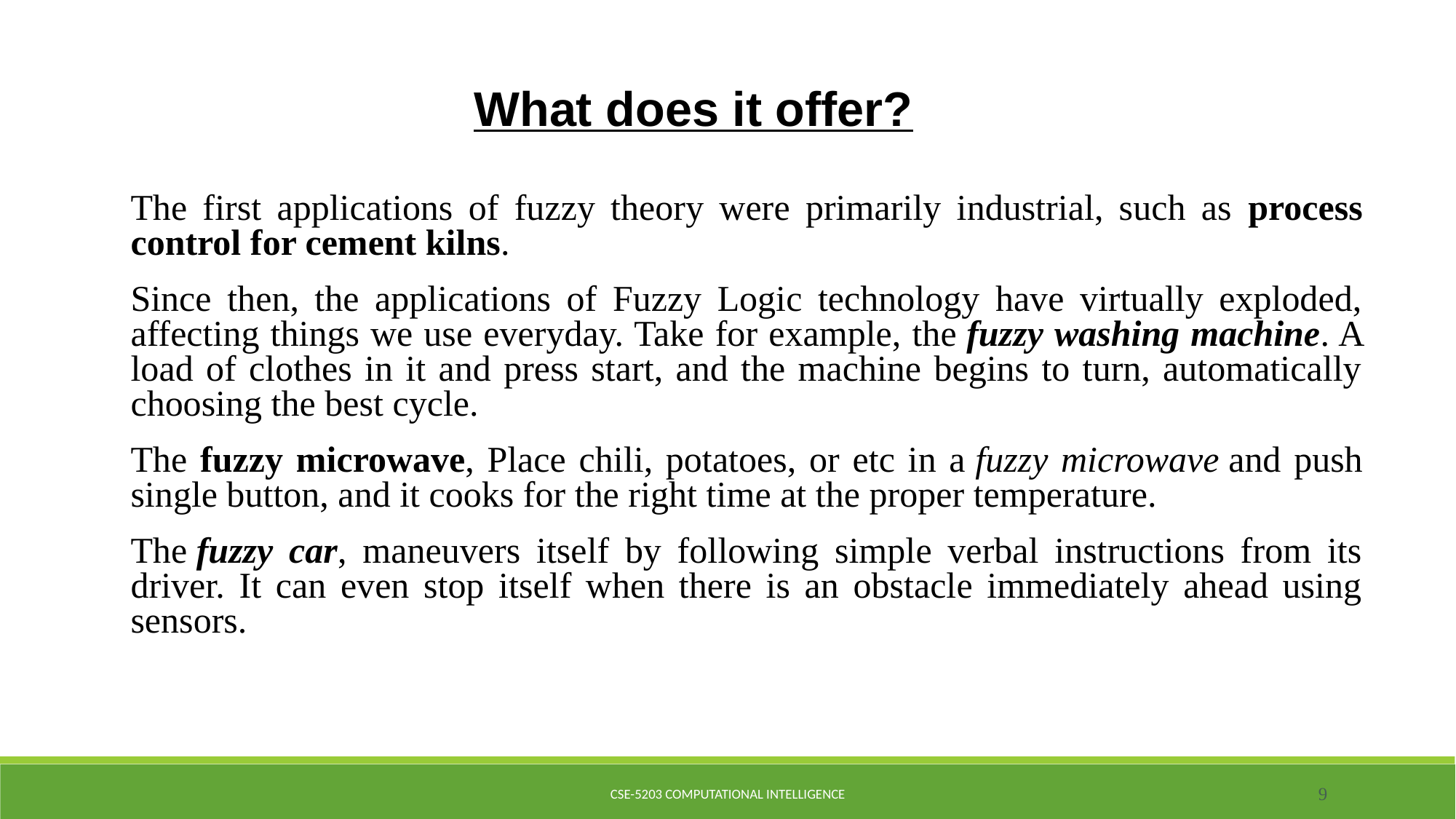

What does it offer?
The first applications of fuzzy theory were primarily industrial, such as process control for cement kilns.
Since then, the applications of Fuzzy Logic technology have virtually exploded, affecting things we use everyday. Take for example, the fuzzy washing machine. A load of clothes in it and press start, and the machine begins to turn, automatically choosing the best cycle.
The fuzzy microwave, Place chili, potatoes, or etc in a fuzzy microwave and push single button, and it cooks for the right time at the proper temperature.
The fuzzy car, maneuvers itself by following simple verbal instructions from its driver. It can even stop itself when there is an obstacle immediately ahead using sensors.
CSE-5203 Computational Intelligence
9